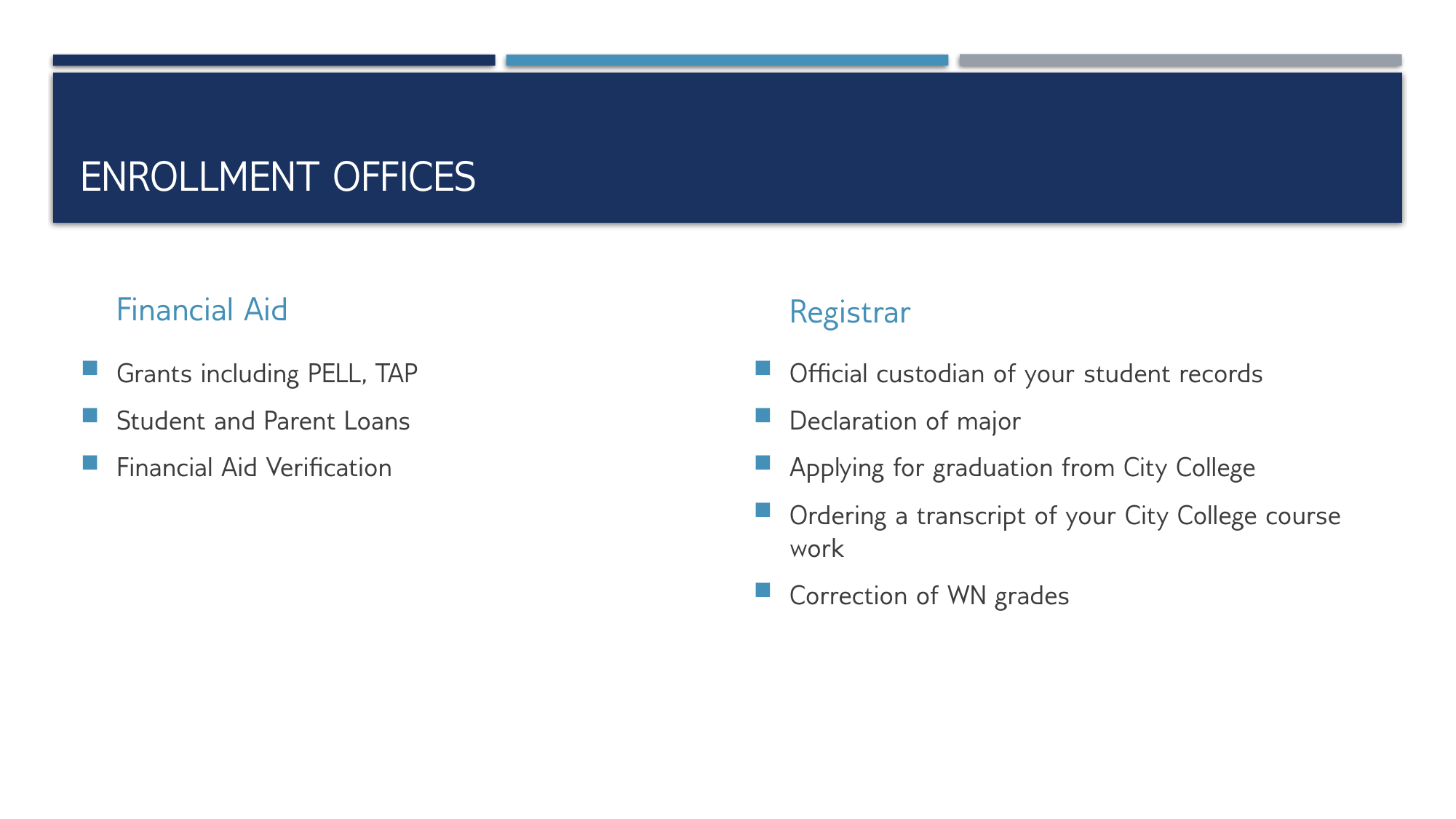

# Enrollment Offices
Financial Aid
Registrar
Grants including PELL, TAP
Student and Parent Loans
Financial Aid Verification

Official custodian of your student records
Declaration of major
Applying for graduation from City College
Ordering a transcript of your City College course work
Correction of WN grades